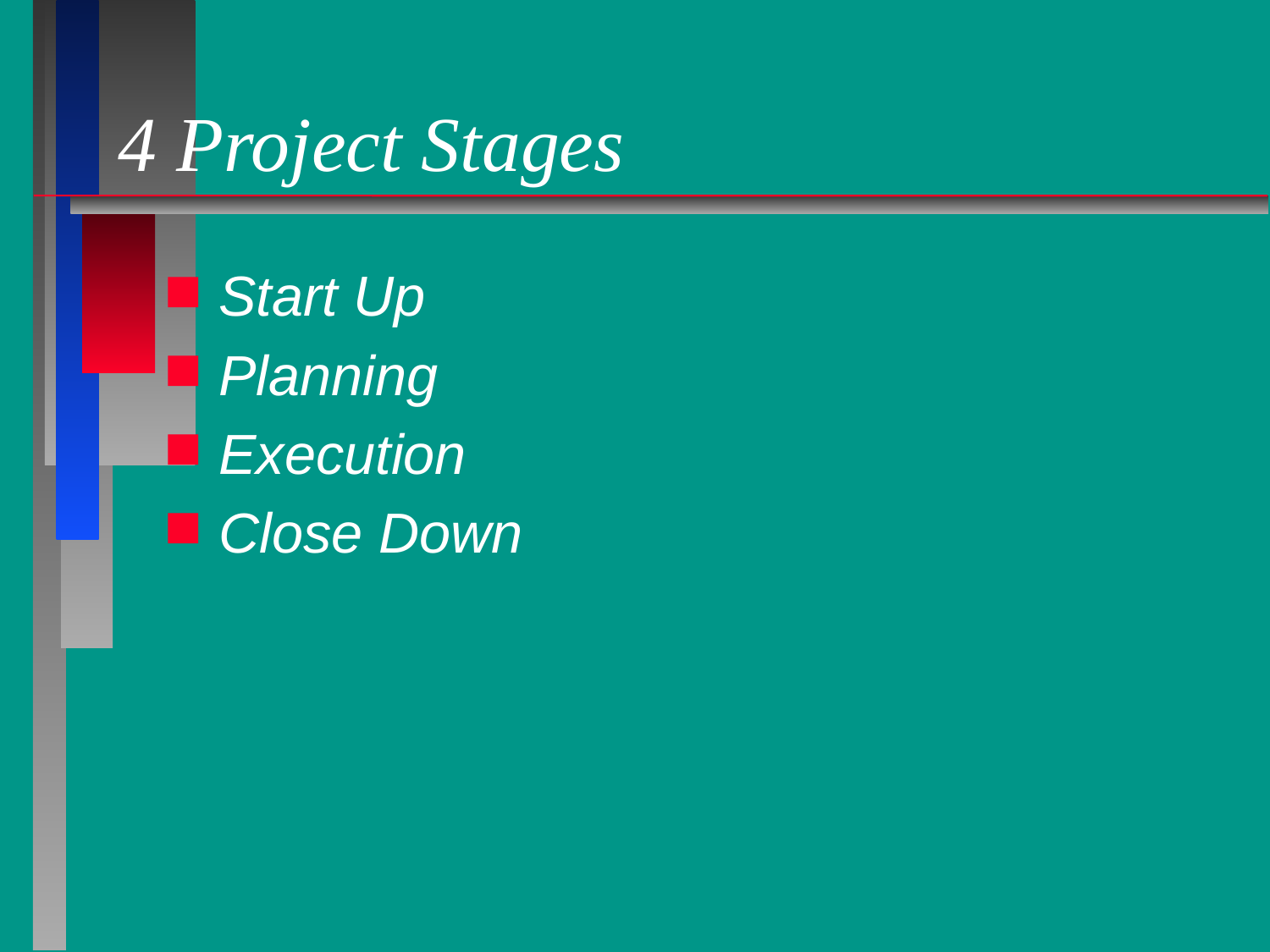

# 4 Project Stages
Start Up
Planning
Execution
Close Down